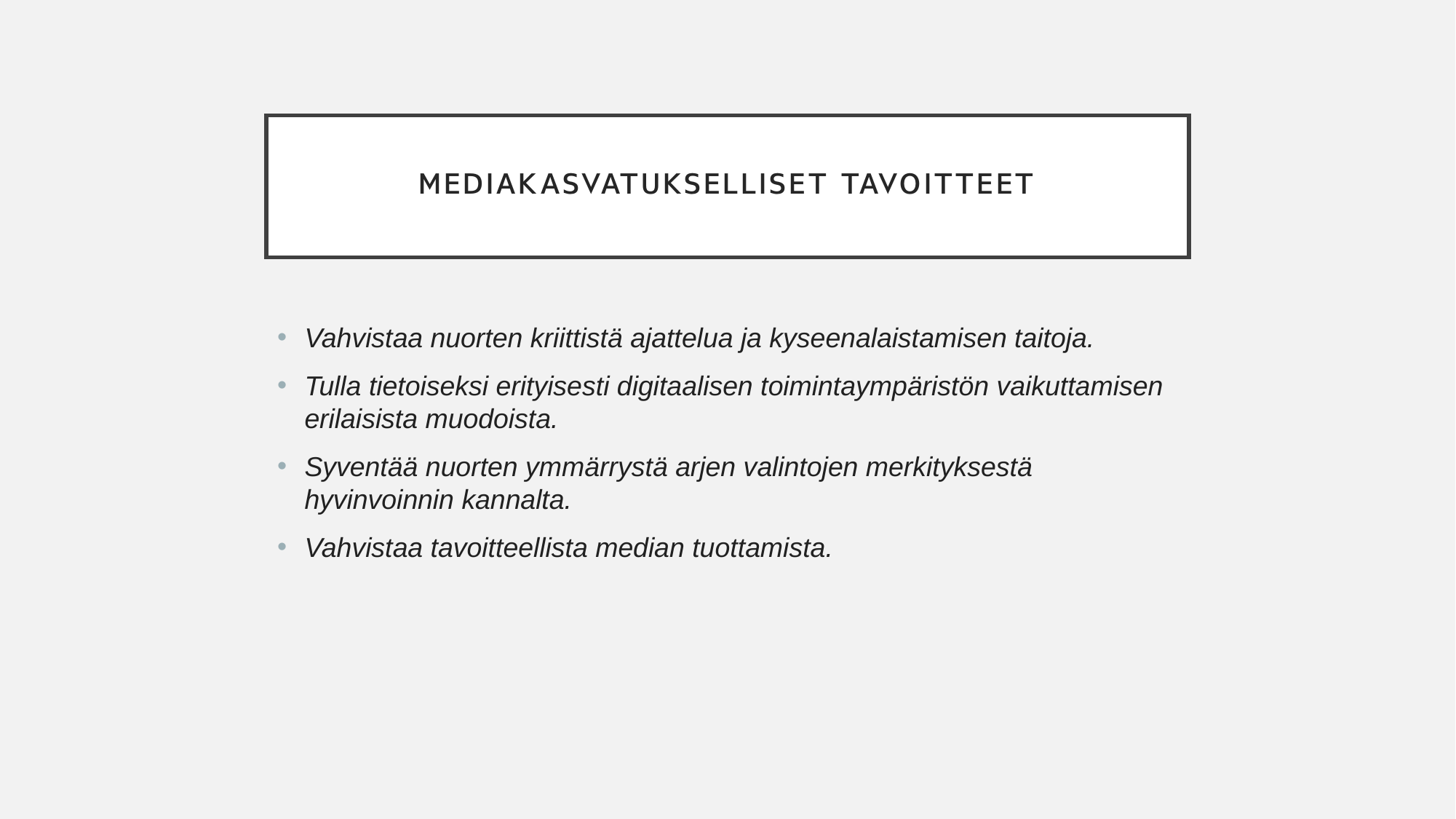

# Mediakasvatukselliset tavoitteet
Vahvistaa nuorten kriittistä ajattelua ja kyseenalaistamisen taitoja.
Tulla tietoiseksi erityisesti digitaalisen toimintaympäristön vaikuttamisen erilaisista muodoista.
Syventää nuorten ymmärrystä arjen valintojen merkityksestä hyvinvoinnin kannalta.
Vahvistaa tavoitteellista median tuottamista.